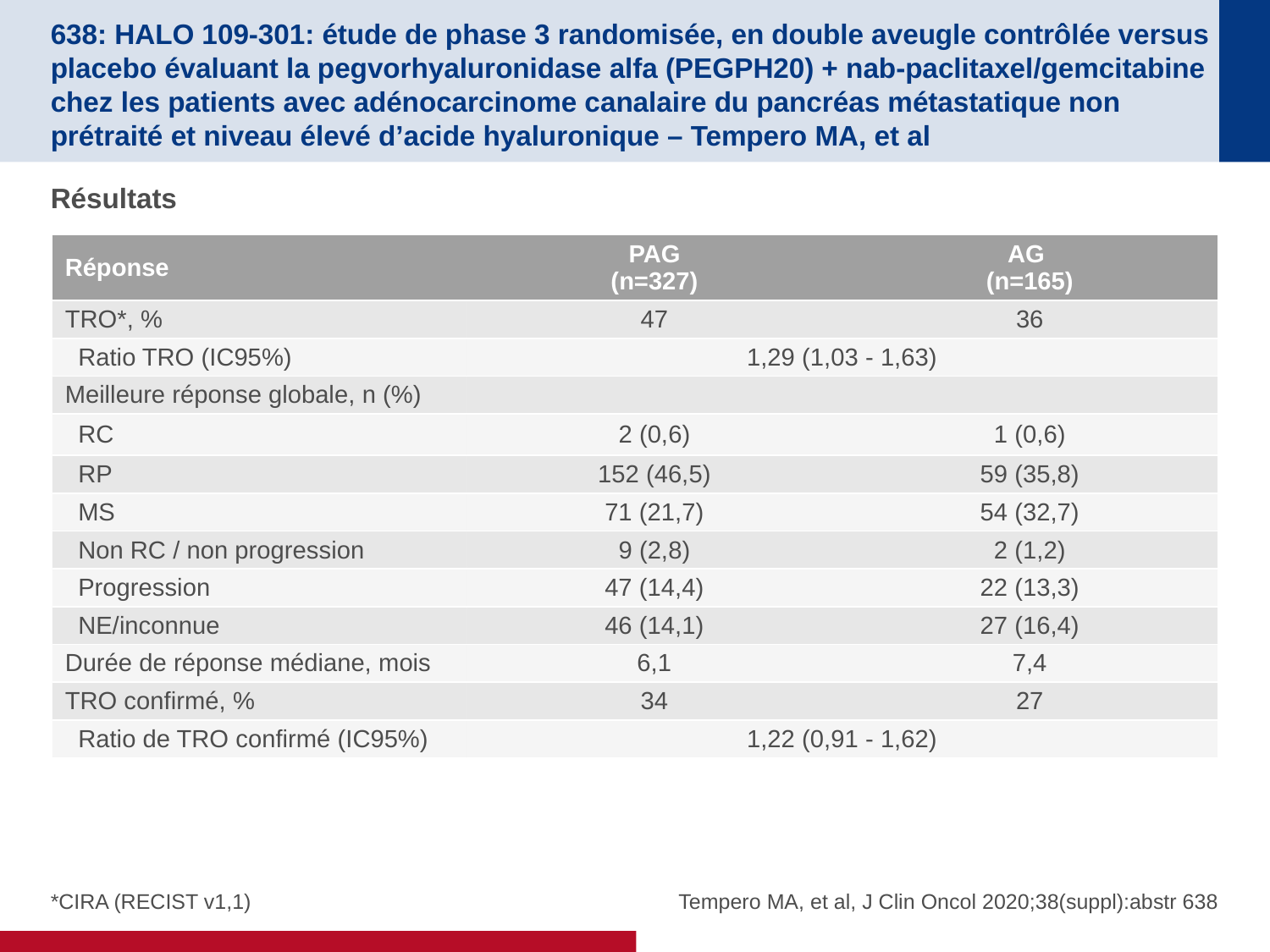

# 638: HALO 109-301: étude de phase 3 randomisée, en double aveugle contrôlée versus placebo évaluant la pegvorhyaluronidase alfa (PEGPH20) + nab-paclitaxel/gemcitabine chez les patients avec adénocarcinome canalaire du pancréas métastatique non prétraité et niveau élevé d’acide hyaluronique – Tempero MA, et al
Résultats
| Réponse | PAG (n=327) | AG (n=165) |
| --- | --- | --- |
| TRO\*, % | 47 | 36 |
| Ratio TRO (IC95%) | 1,29 (1,03 - 1,63) |  |
| Meilleure réponse globale, n (%) |  |  |
| RC | 2 (0,6) | 1 (0,6) |
| RP | 152 (46,5) | 59 (35,8) |
| MS | 71 (21,7) | 54 (32,7) |
| Non RC / non progression | 9 (2,8) | 2 (1,2) |
| Progression | 47 (14,4) | 22 (13,3) |
| NE/inconnue | 46 (14,1) | 27 (16,4) |
| Durée de réponse médiane, mois | 6,1 | 7,4 |
| TRO confirmé, % | 34 | 27 |
| Ratio de TRO confirmé (IC95%) | 1,22 (0,91 - 1,62) |  |
*CIRA (RECIST v1,1)
Tempero MA, et al, J Clin Oncol 2020;38(suppl):abstr 638